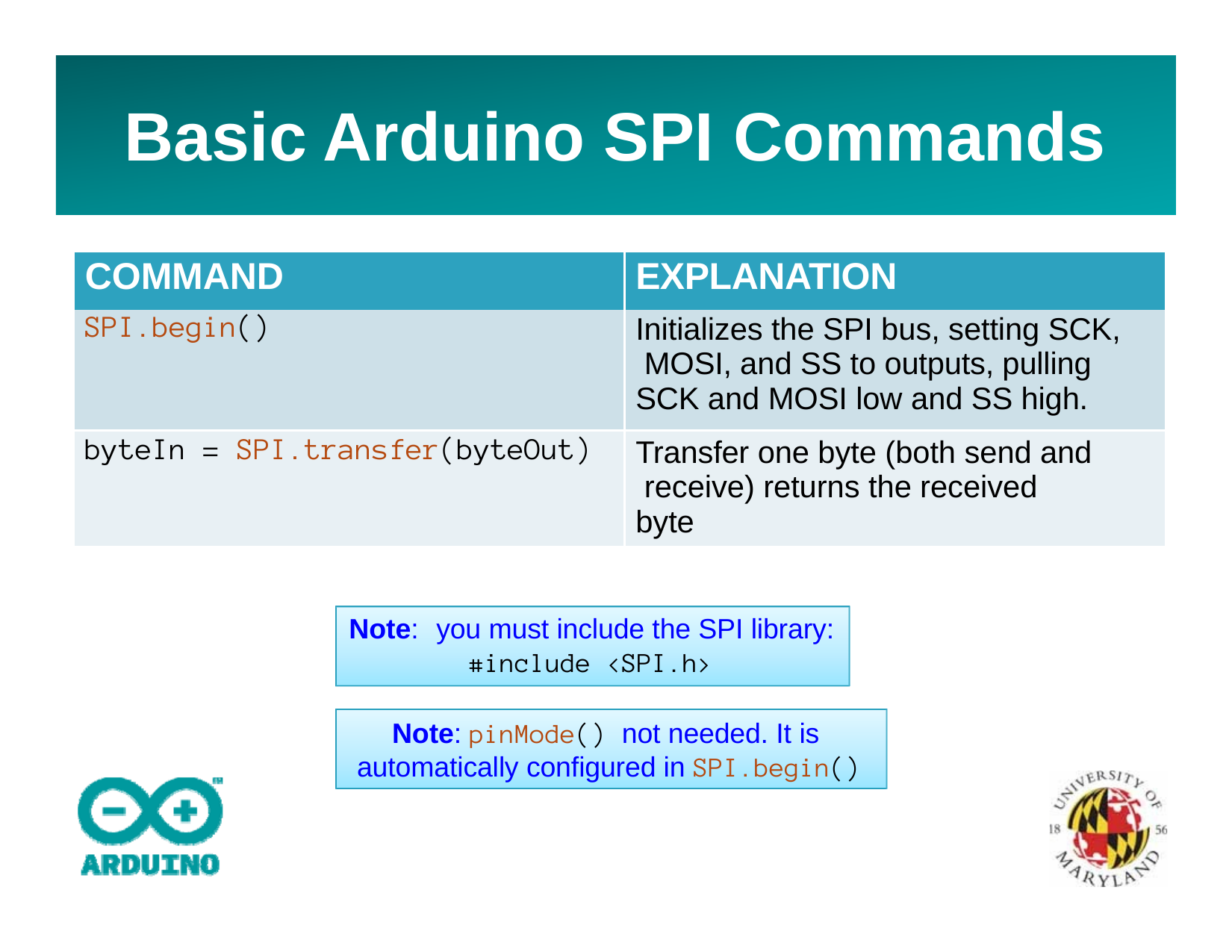

# Basic Arduino SPI Commands
| COMMAND | EXPLANATION |
| --- | --- |
| SPI.begin() | Initializes the SPI bus, setting SCK, MOSI, and SS to outputs, pulling SCK and MOSI low and SS high. |
| byteIn = SPI.transfer(byteOut) | Transfer one byte (both send and receive) returns the received byte |

Note:	you must include the SPI library:
#include <SPI.h>

Note: pinMode() not needed. It is  automatically configured in SPI.begin()